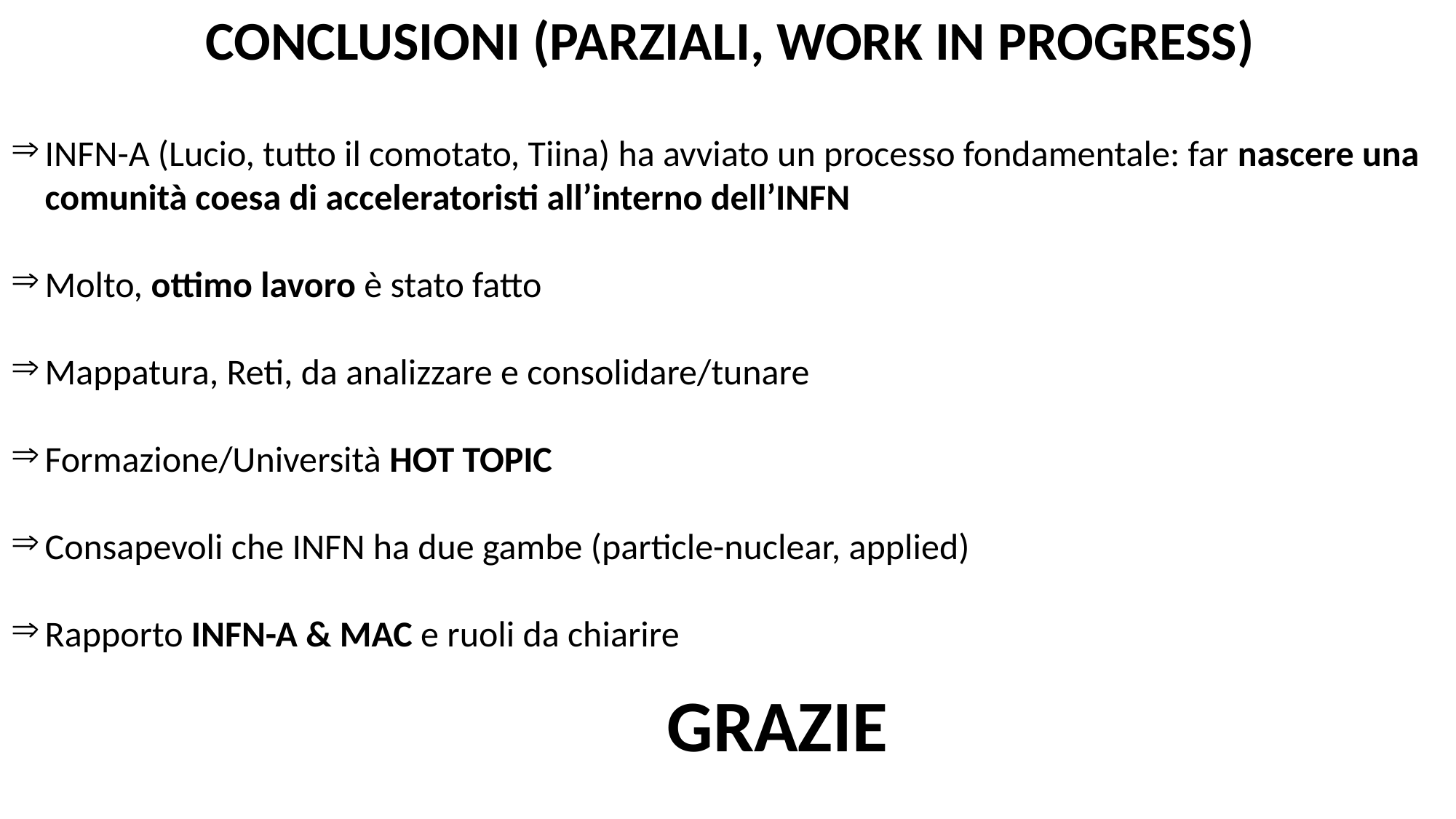

CONCLUSIONI (PARZIALI, WORK IN PROGRESS)
INFN-A (Lucio, tutto il comotato, Tiina) ha avviato un processo fondamentale: far nascere una comunità coesa di acceleratoristi all’interno dell’INFN

Molto, ottimo lavoro è stato fatto

Mappatura, Reti, da analizzare e consolidare/tunare

Formazione/Università HOT TOPIC

Consapevoli che INFN ha due gambe (particle-nuclear, applied)

Rapporto INFN-A & MAC e ruoli da chiarire
GRAZIE